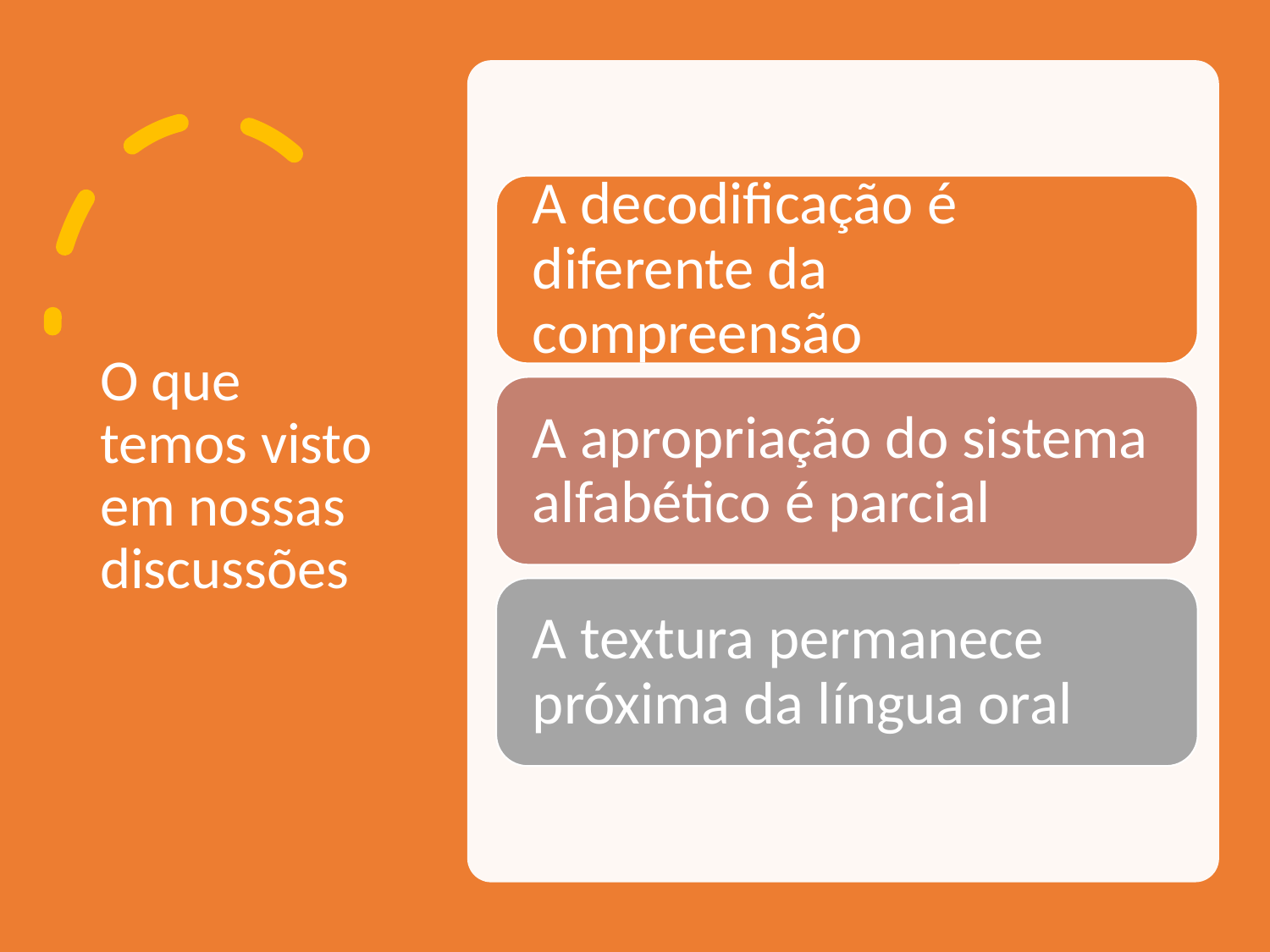

A decodificação é diferente da compreensão
A apropriação do sistema alfabético é parcial
A textura permanece próxima da língua oral
# O que temos visto em nossas discussões